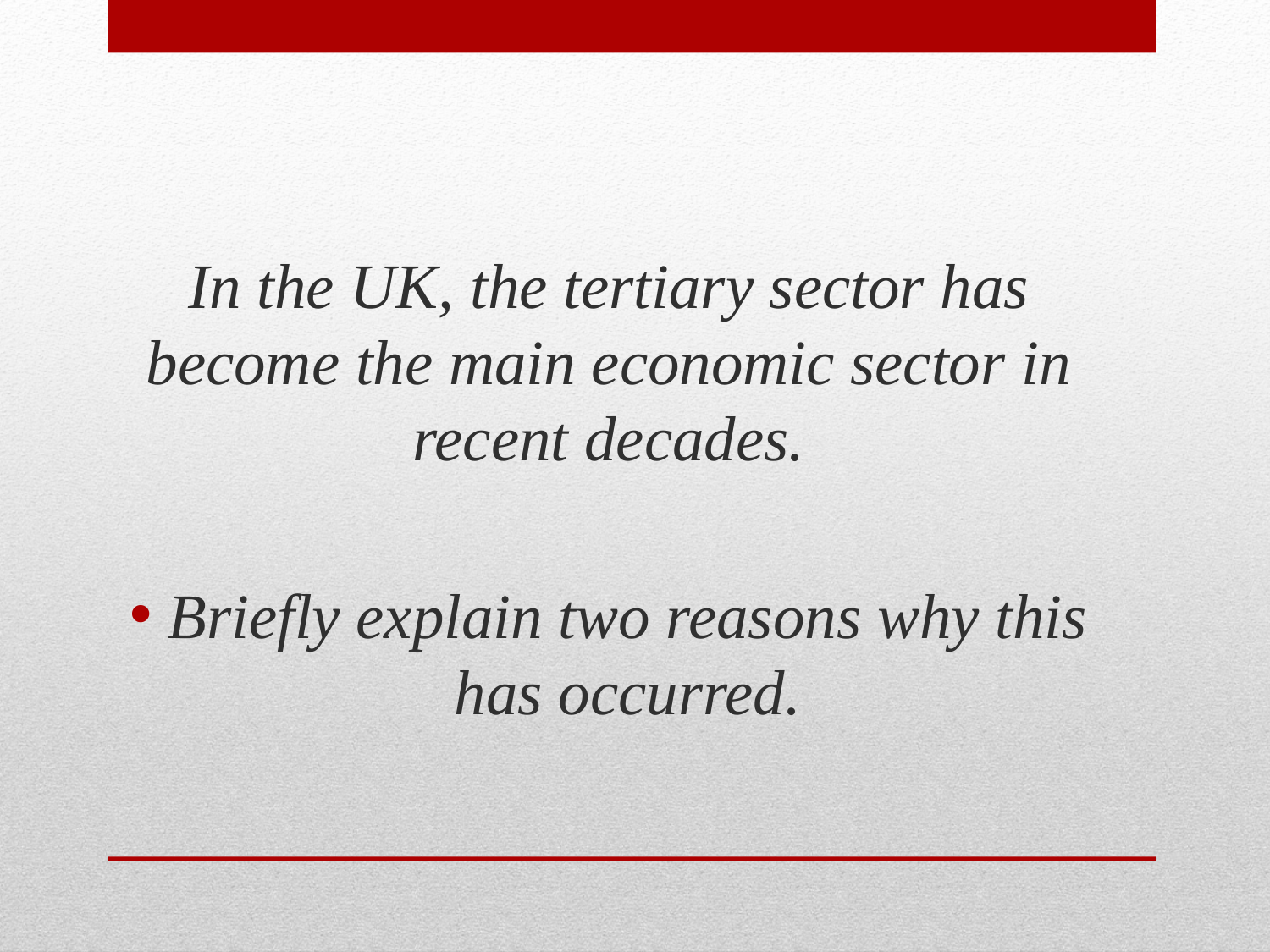

In the UK, the tertiary sector has become the main economic sector in recent decades.

Briefly explain two reasons why this has occurred.